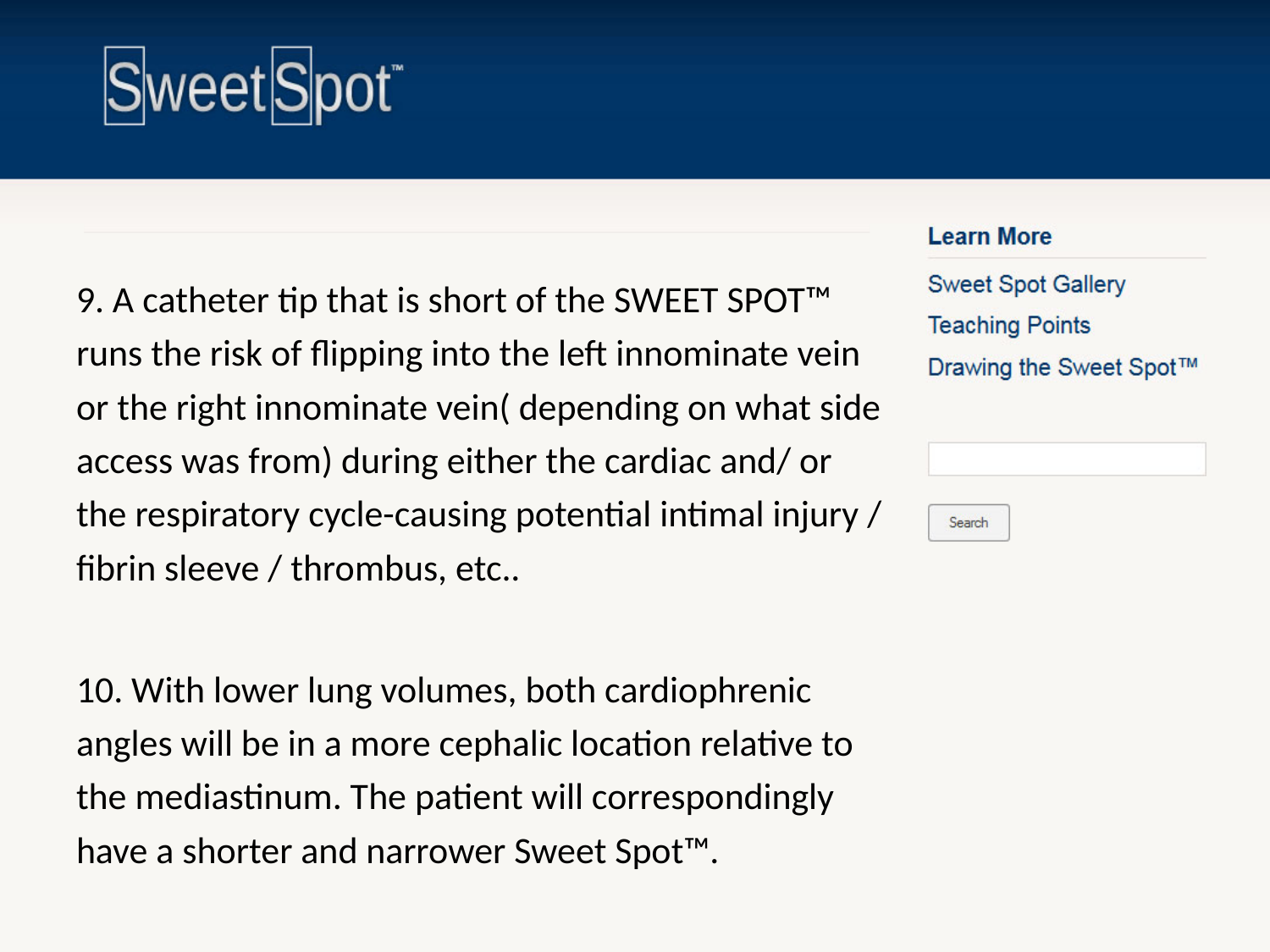

#
9. A catheter tip that is short of the SWEET SPOT™ runs the risk of flipping into the left innominate vein or the right innominate vein( depending on what side access was from) during either the cardiac and/ or the respiratory cycle-causing potential intimal injury / fibrin sleeve / thrombus, etc..

10. With lower lung volumes, both cardiophrenic angles will be in a more cephalic location relative to the mediastinum. The patient will correspondingly have a shorter and narrower Sweet Spot™.